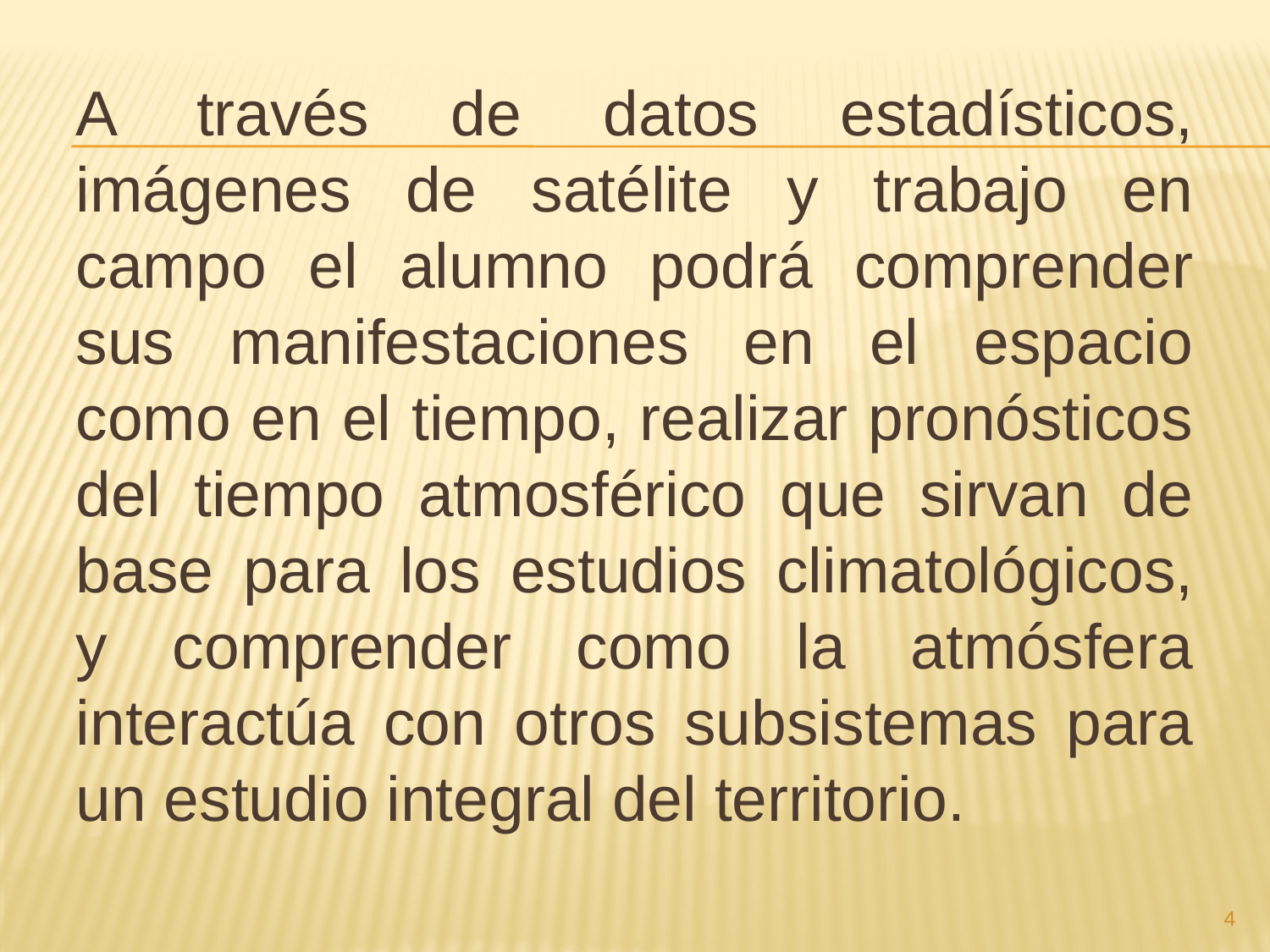

A través de datos estadísticos, imágenes de satélite y trabajo en campo el alumno podrá comprender sus manifestaciones en el espacio como en el tiempo, realizar pronósticos del tiempo atmosférico que sirvan de base para los estudios climatológicos, y comprender como la atmósfera interactúa con otros subsistemas para un estudio integral del territorio.

4